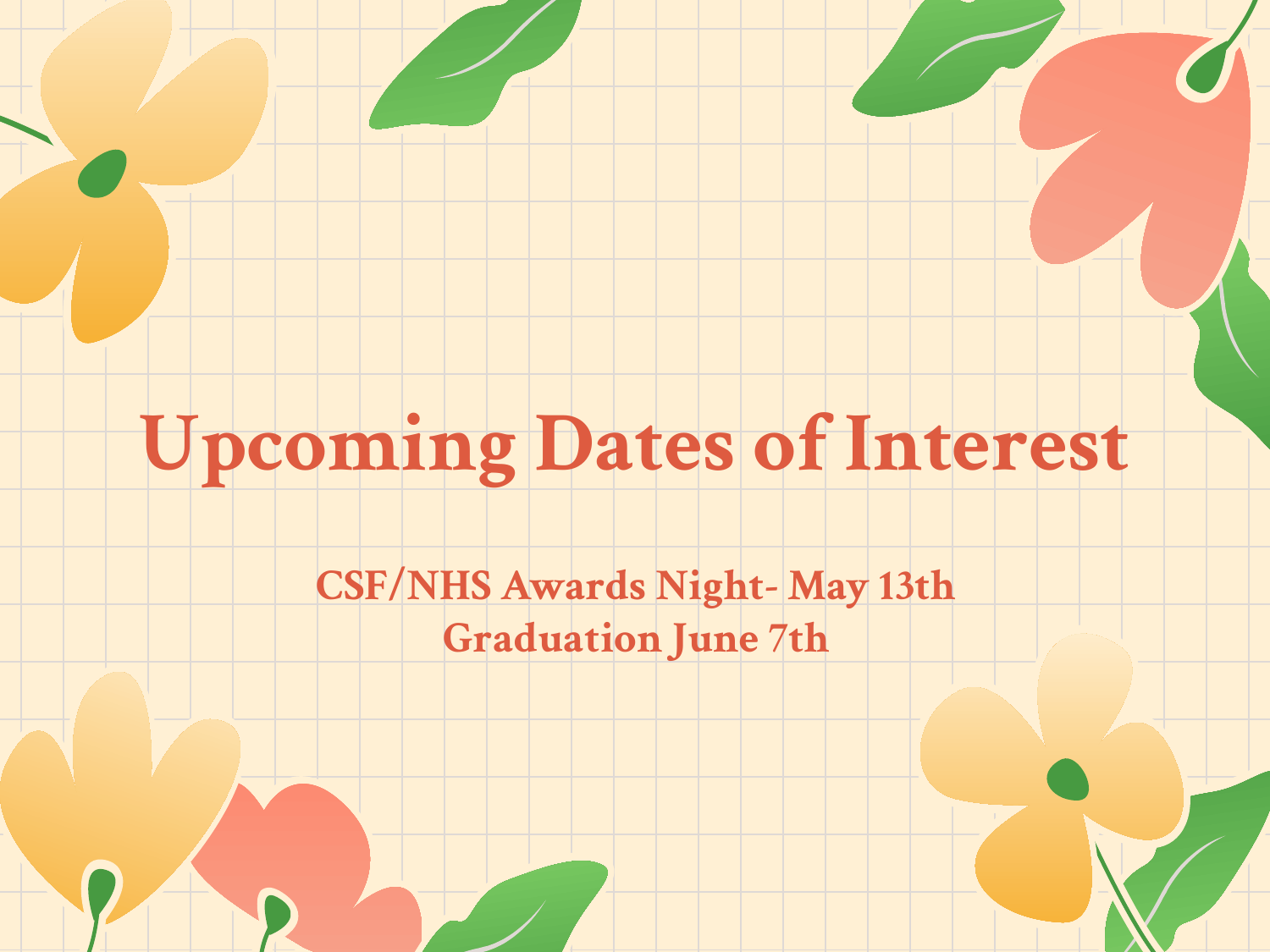

Upcoming Dates of Interest
# CSF/NHS Awards Night- May 13th Graduation June 7th